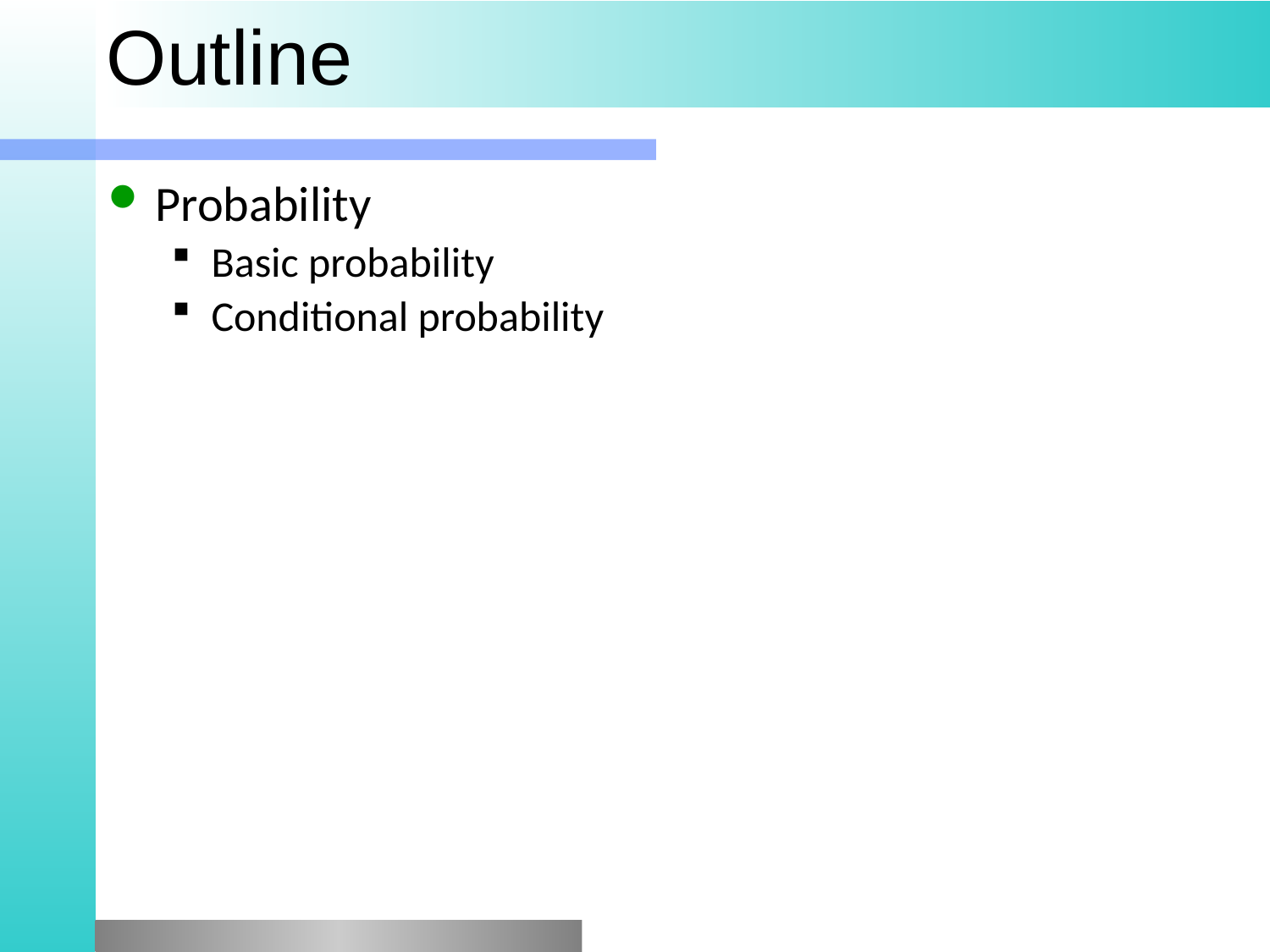

# Outline
Probability
Basic probability
Conditional probability